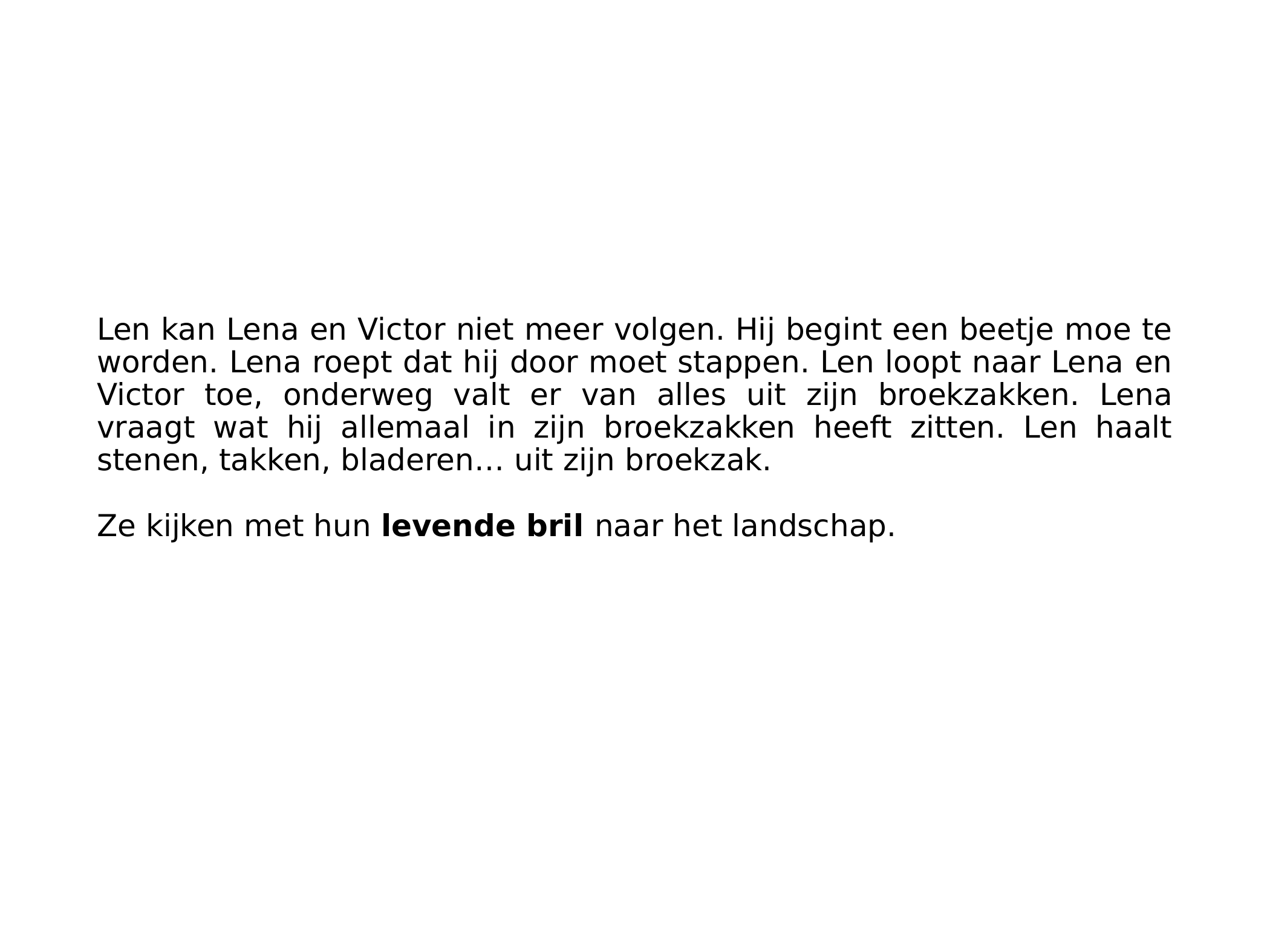

Len kan Lena en Victor niet meer volgen. Hij begint een beetje moe te worden. Lena roept dat hij door moet stappen. Len loopt naar Lena en Victor toe, onderweg valt er van alles uit zijn broekzakken. Lena vraagt wat hij allemaal in zijn broekzakken heeft zitten. Len haalt stenen, takken, bladeren… uit zijn broekzak.
Ze kijken met hun levende bril naar het landschap.